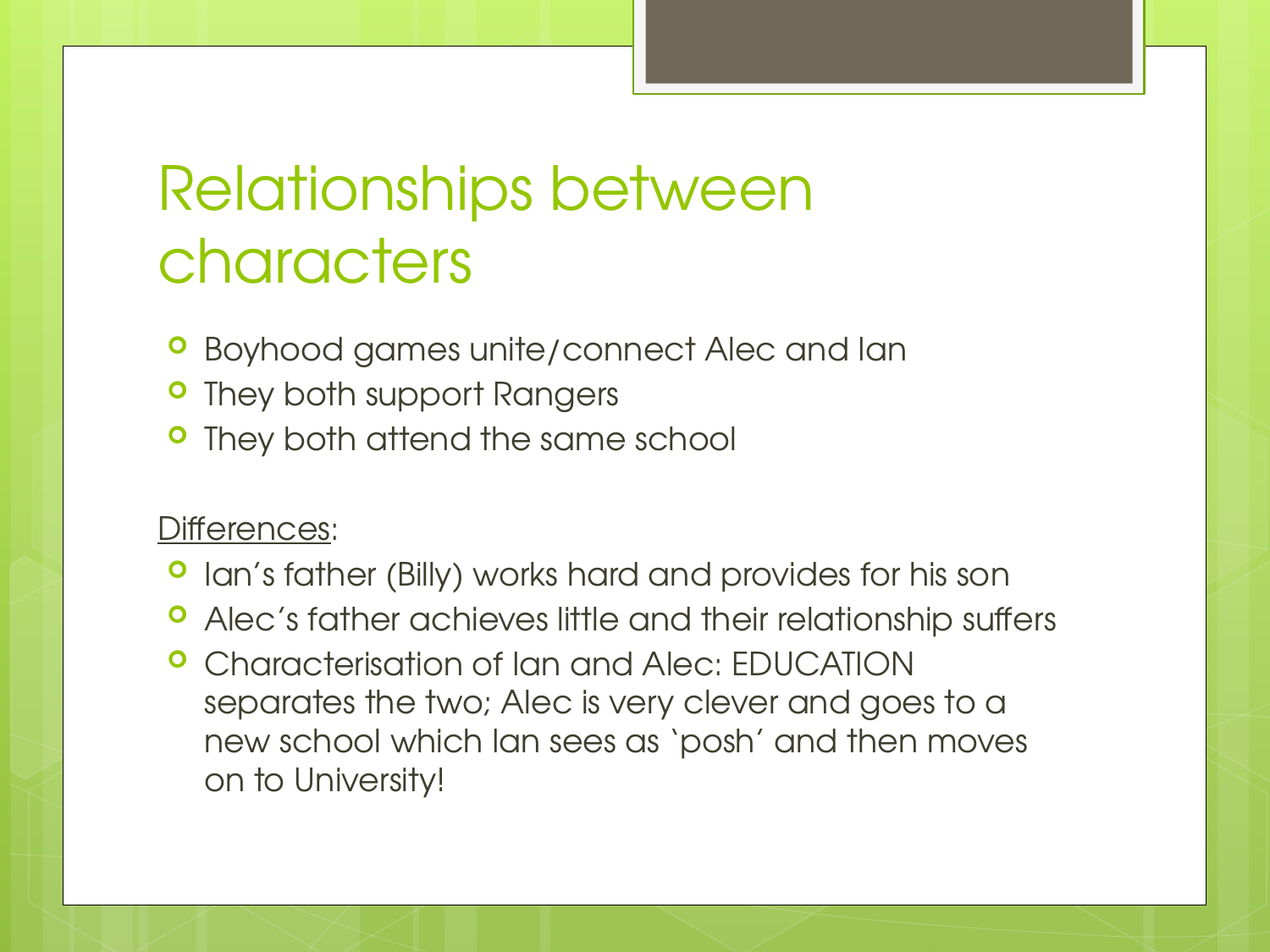

# Relationships between characters
Boyhood games unite/connect Alec and Ian
They both support Rangers
They both attend the same school

Differences:
Ian’s father (Billy) works hard and provides for his son
Alec’s father achieves little and their relationship suffers
Characterisation of Ian and Alec: EDUCATION separates the two; Alec is very clever and goes to a new school which Ian sees as ‘posh’ and then moves on to University!